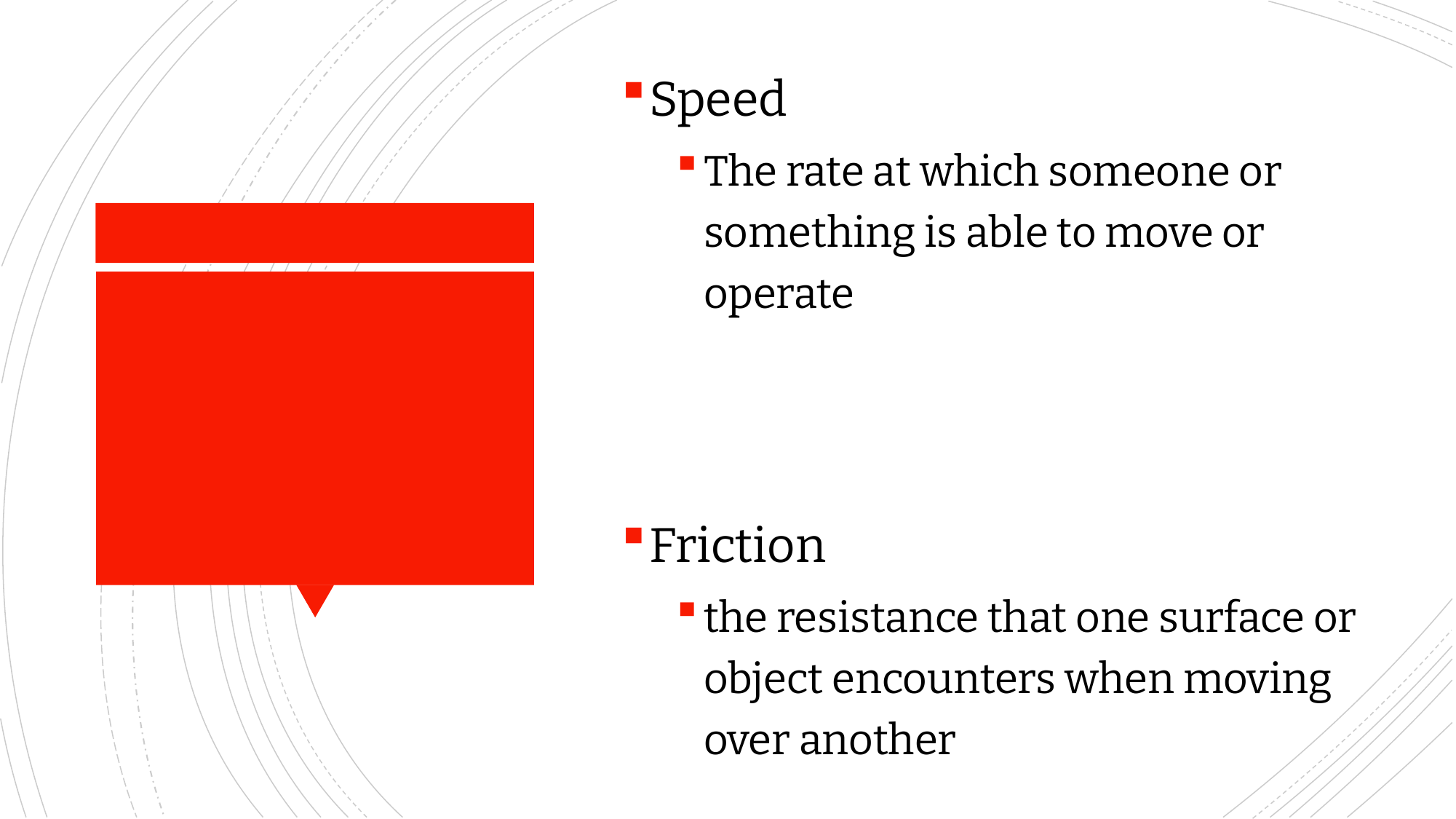

Speed
The rate at which someone or something is able to move or operate

Friction
the resistance that one surface or object encounters when moving over another
#